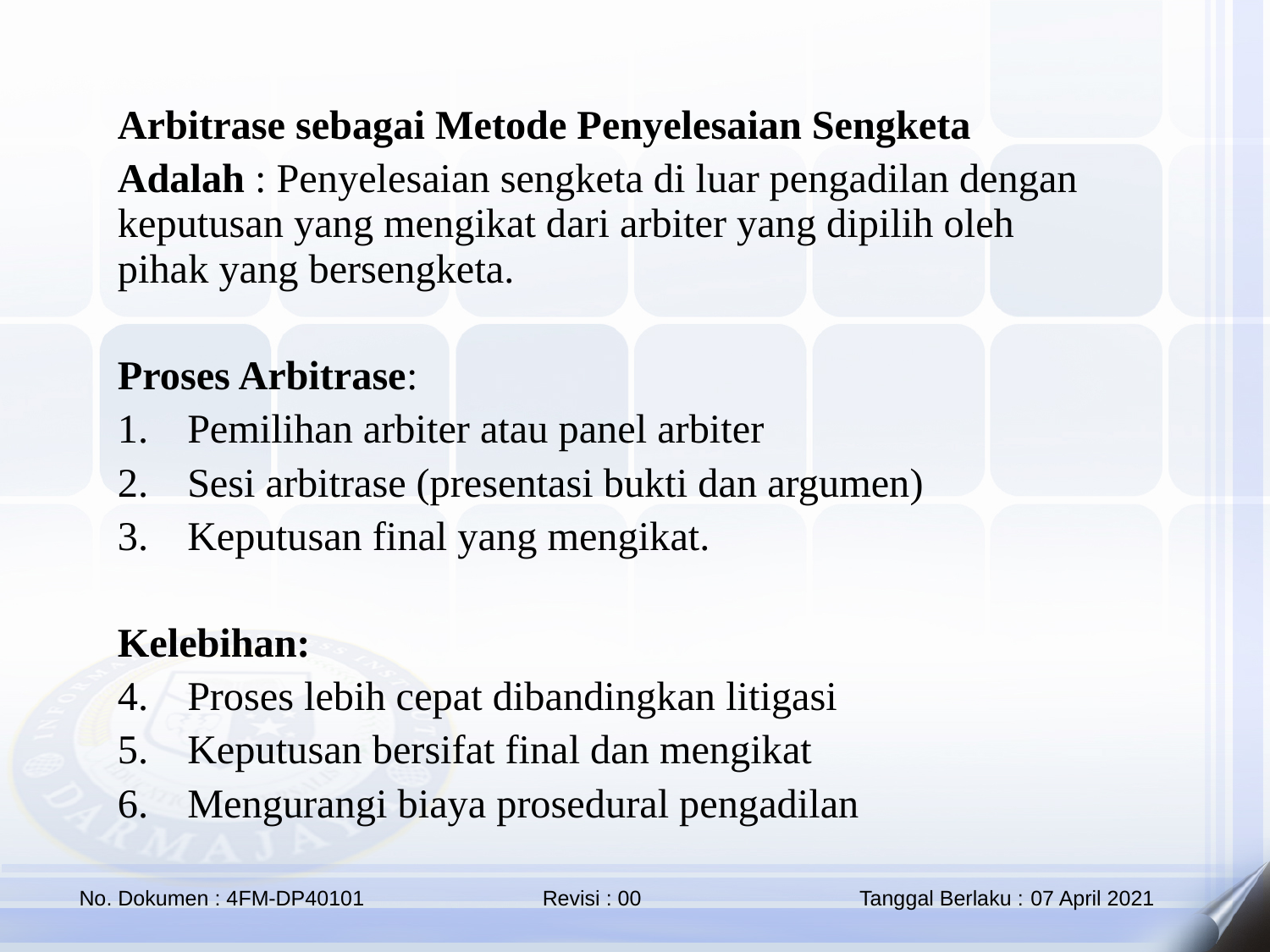

Arbitrase sebagai Metode Penyelesaian Sengketa
Adalah : Penyelesaian sengketa di luar pengadilan dengan keputusan yang mengikat dari arbiter yang dipilih oleh pihak yang bersengketa.

Proses Arbitrase:
Pemilihan arbiter atau panel arbiter
Sesi arbitrase (presentasi bukti dan argumen)
Keputusan final yang mengikat.

Kelebihan:
Proses lebih cepat dibandingkan litigasi
Keputusan bersifat final dan mengikat
Mengurangi biaya prosedural pengadilan